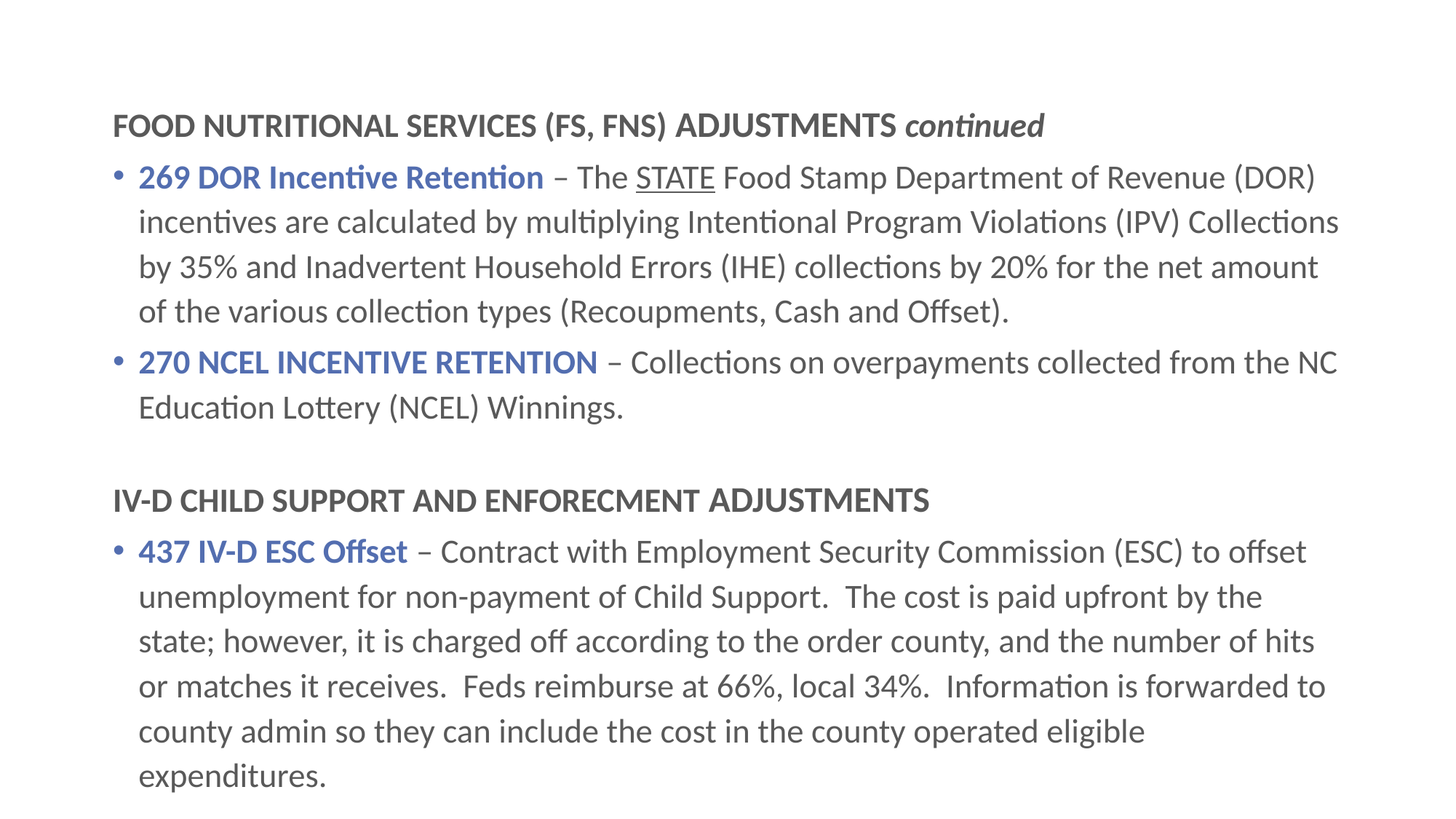

FOOD NUTRITIONAL SERVICES (FS, FNS) ADJUSTMENTS continued
269 DOR Incentive Retention – The STATE Food Stamp Department of Revenue (DOR) incentives are calculated by multiplying Intentional Program Violations (IPV) Collections by 35% and Inadvertent Household Errors (IHE) collections by 20% for the net amount of the various collection types (Recoupments, Cash and Offset).
270 NCEL INCENTIVE RETENTION – Collections on overpayments collected from the NC Education Lottery (NCEL) Winnings.

IV-D CHILD SUPPORT AND ENFORECMENT ADJUSTMENTS
437 IV-D ESC Offset – Contract with Employment Security Commission (ESC) to offset unemployment for non-payment of Child Support.  The cost is paid upfront by the state; however, it is charged off according to the order county, and the number of hits or matches it receives.  Feds reimburse at 66%, local 34%.  Information is forwarded to county admin so they can include the cost in the county operated eligible expenditures.